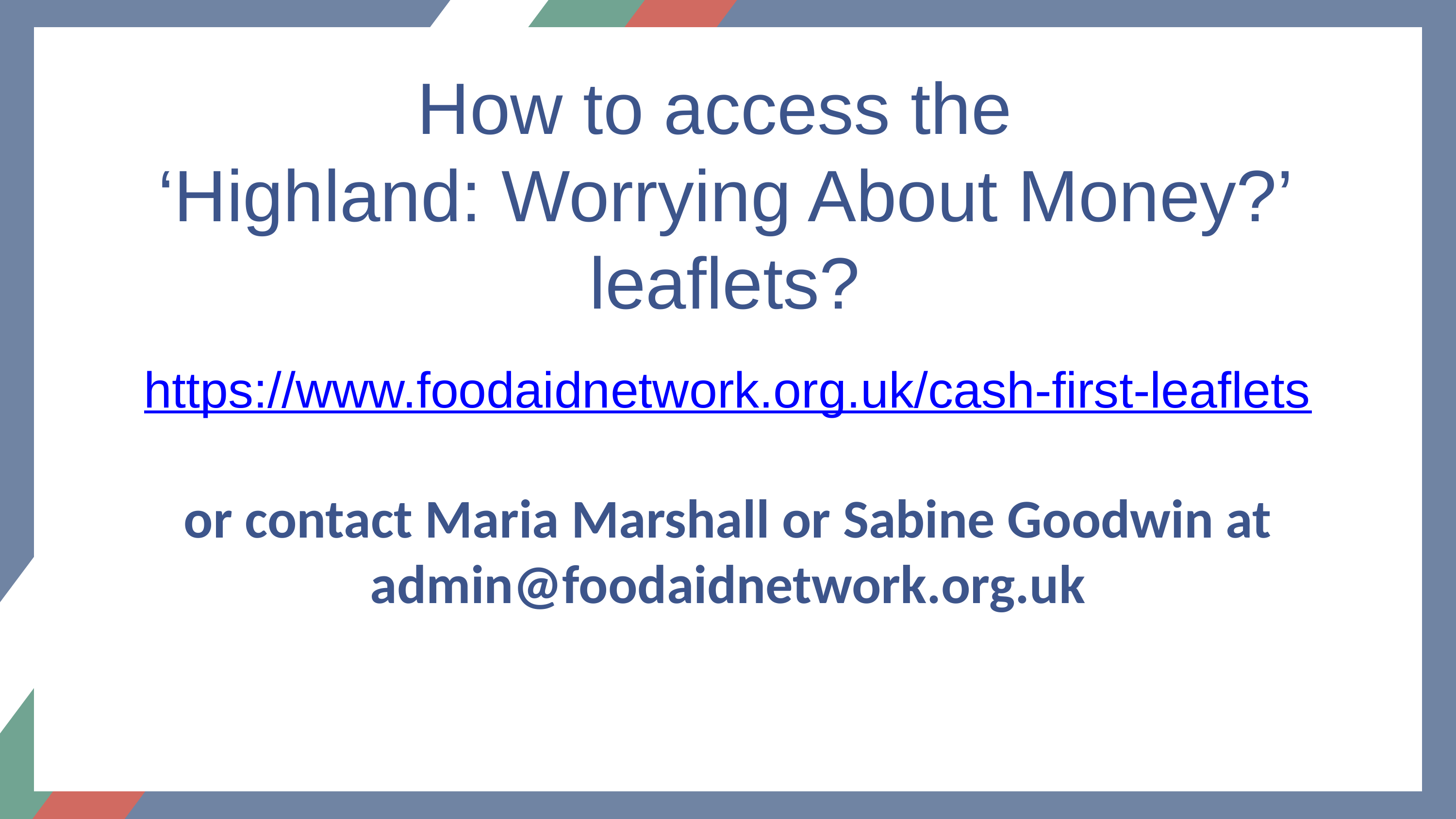

How to access the
‘Highland: Worrying About Money?’ leaflets?

https://www.foodaidnetwork.org.uk/cash-first-leaflets

or contact Maria Marshall or Sabine Goodwin at admin@foodaidnetwork.org.uk